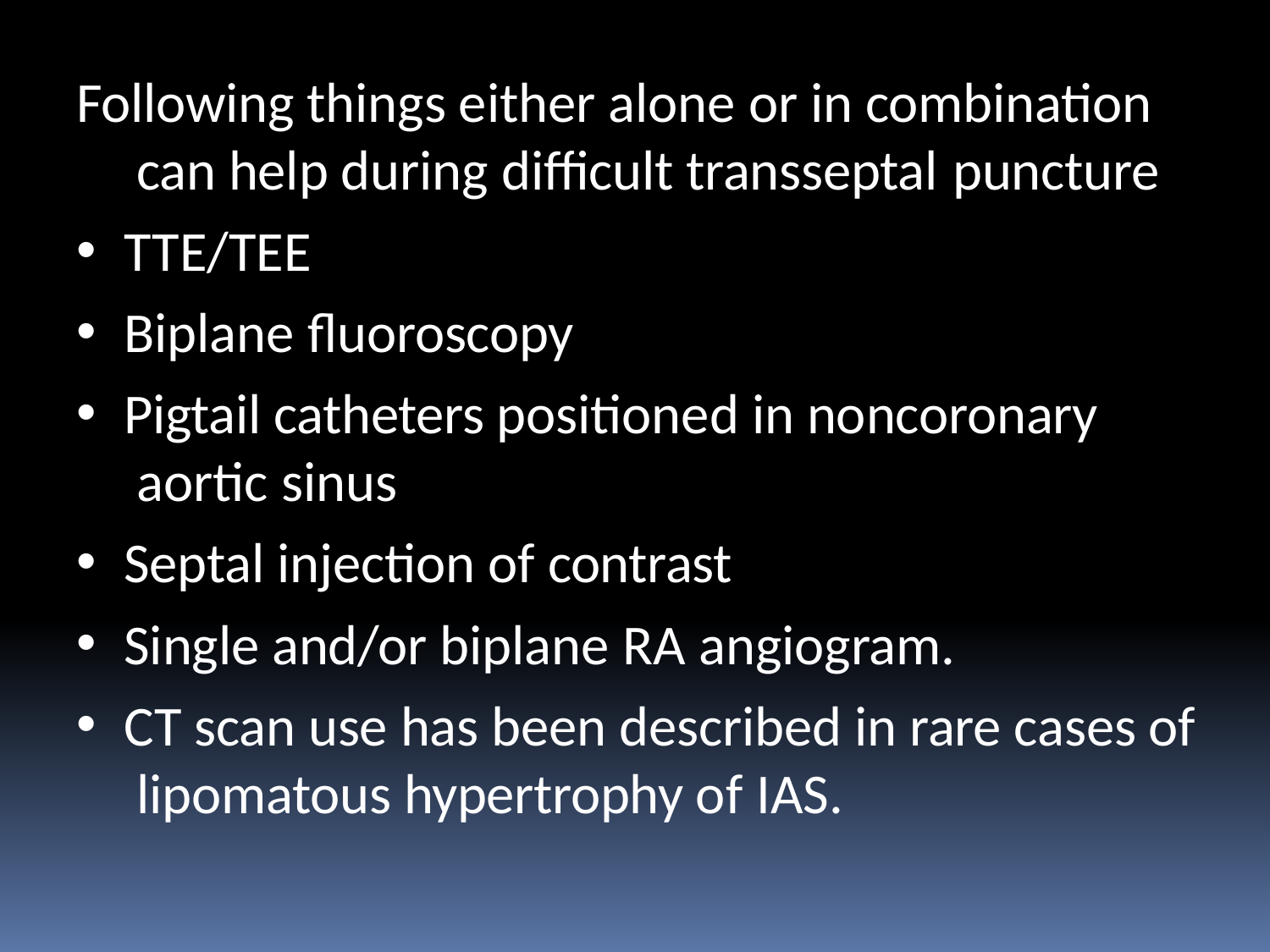

Following things either alone or in combination  can help during difficult transseptal puncture
TTE/TEE
Biplane fluoroscopy
Pigtail catheters positioned in noncoronary  aortic sinus
Septal injection of contrast
Single and/or biplane RA angiogram.
CT scan use has been described in rare cases of  lipomatous hypertrophy of IAS.